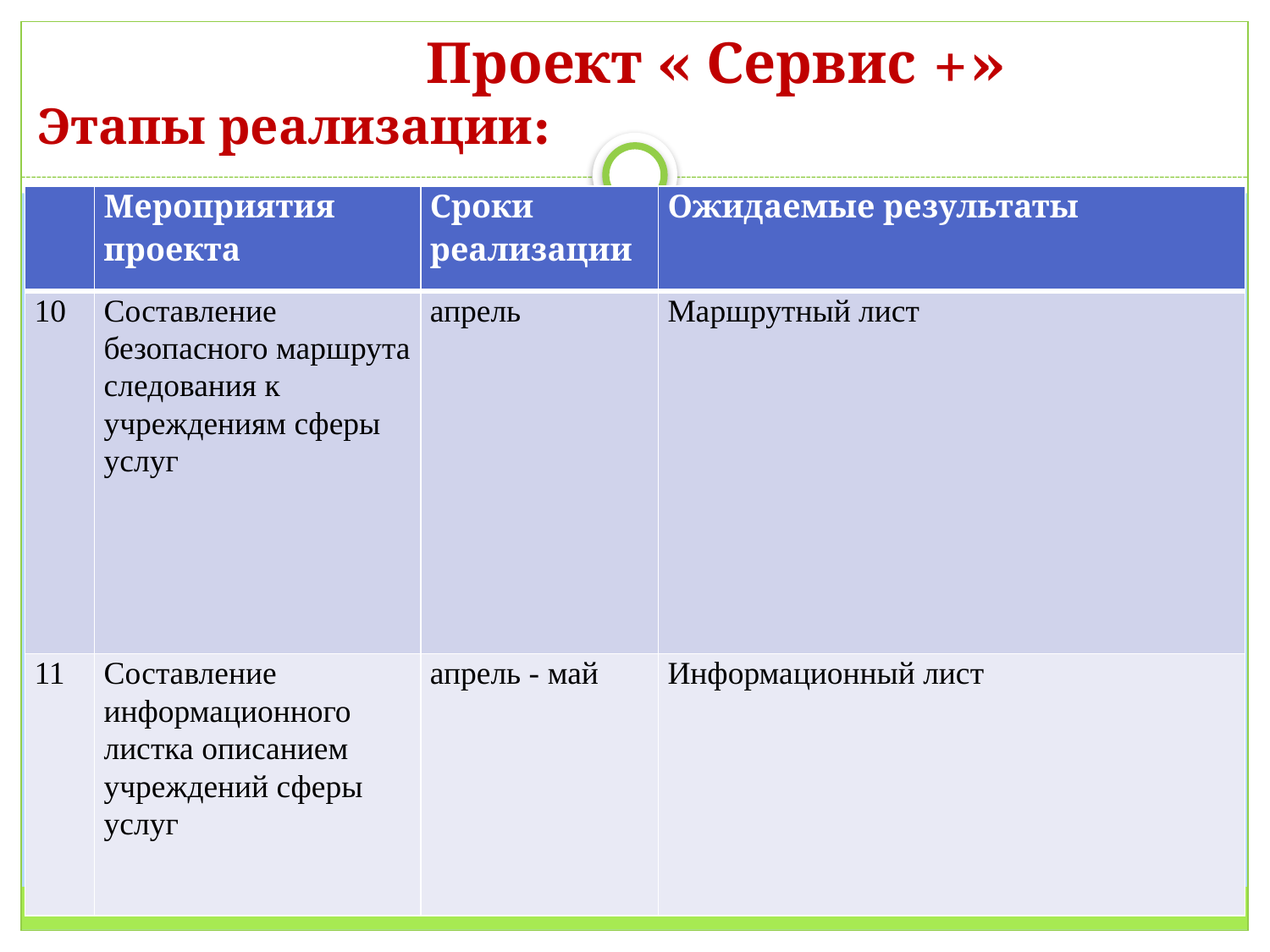

# Проект « Сервис +» Этапы реализации:
|  | Мероприятия проекта | Сроки реализации | Ожидаемые результаты |
| --- | --- | --- | --- |
| 10 | Составление безопасного маршрута следования к учреждениям сферы услуг | апрель | Маршрутный лист |
| 11 | Составление информационного листка описанием учреждений сферы услуг | апрель - май | Информационный лист |